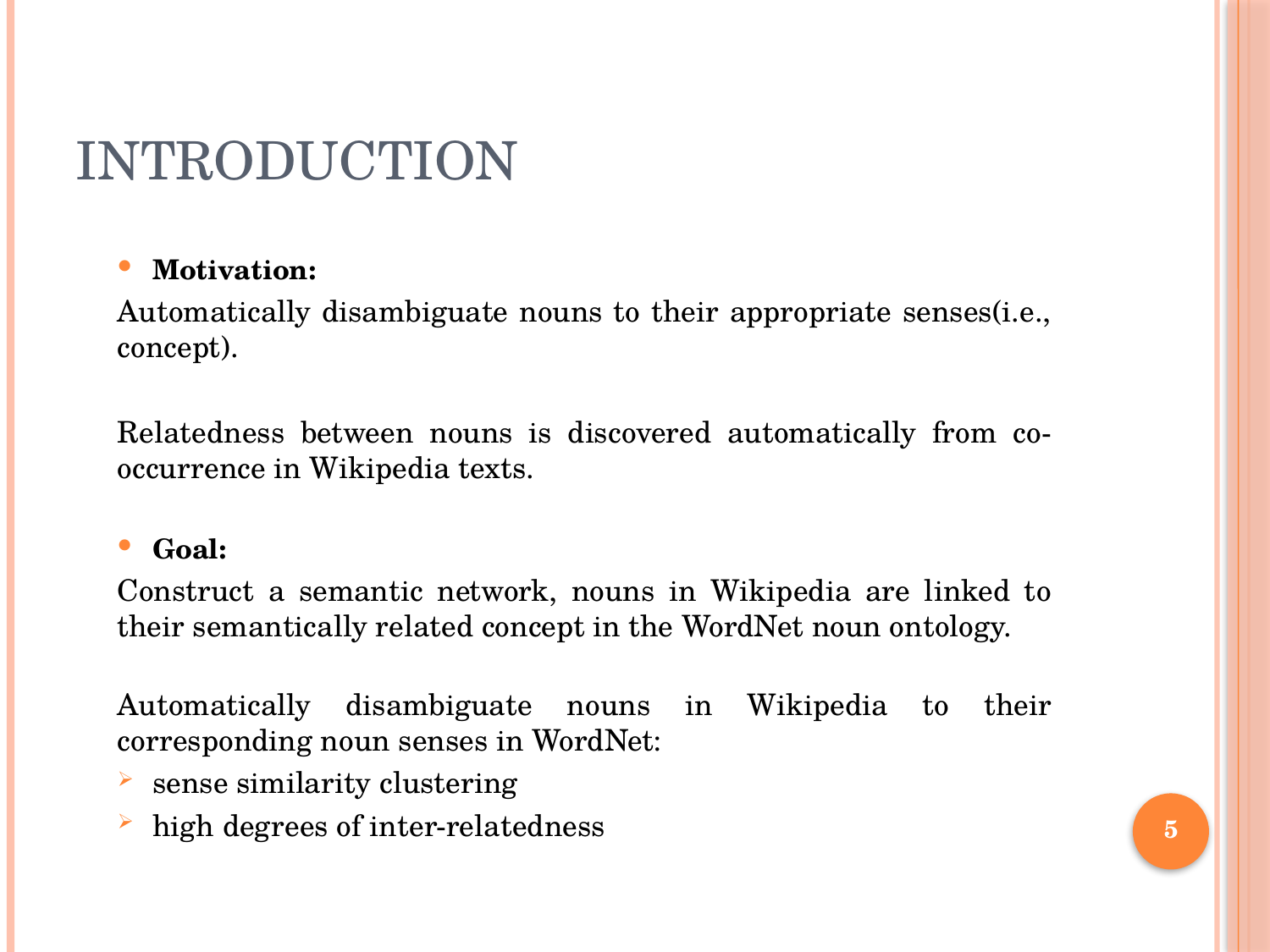

# Introduction
Motivation:
Automatically disambiguate nouns to their appropriate senses(i.e., concept).

Relatedness between nouns is discovered automatically from co-occurrence in Wikipedia texts.

Goal:
Construct a semantic network, nouns in Wikipedia are linked to their semantically related concept in the WordNet noun ontology.

Automatically disambiguate nouns in Wikipedia to their corresponding noun senses in WordNet:
sense similarity clustering
high degrees of inter-relatedness

5